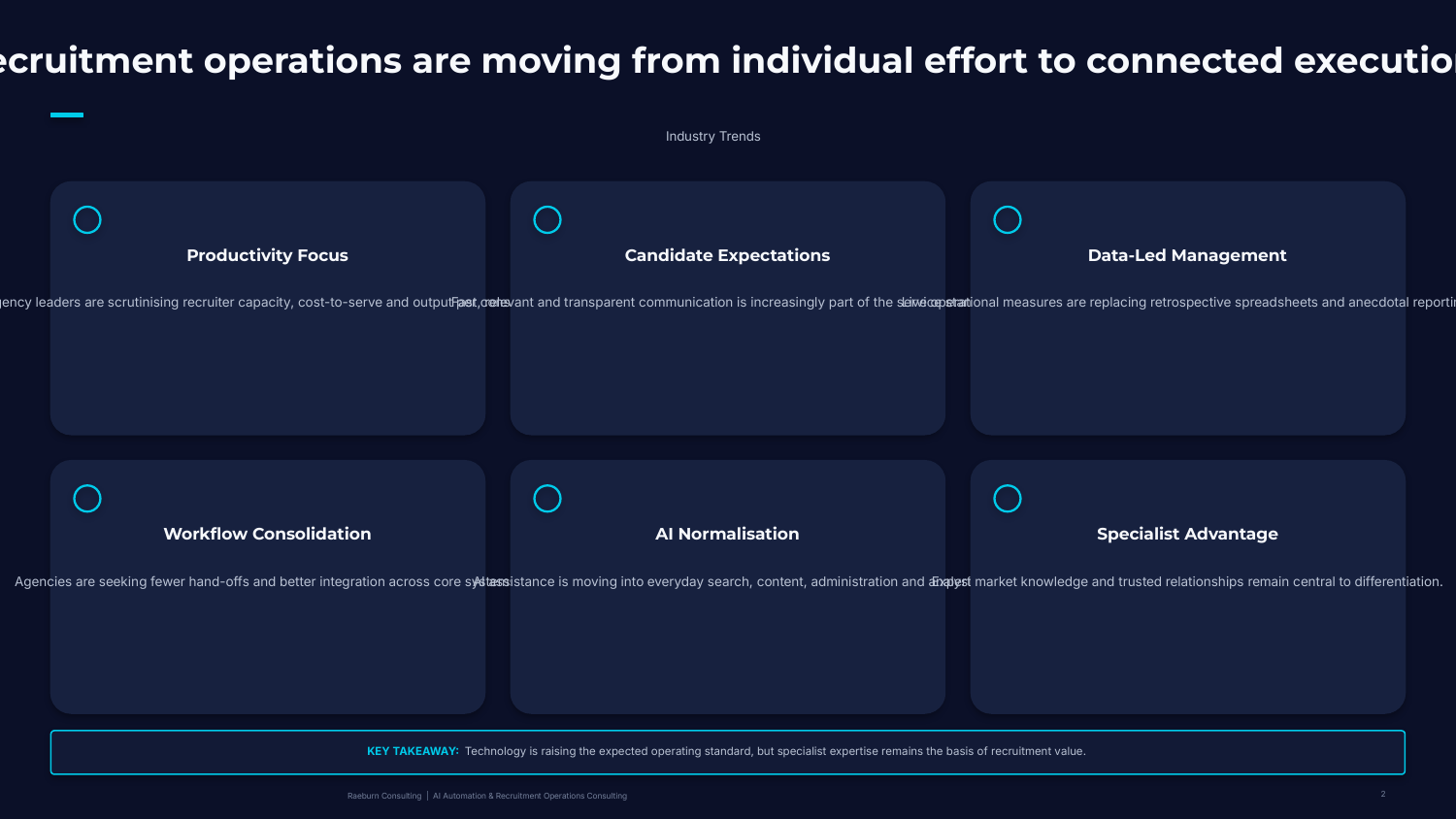

Recruitment operations are moving from individual effort to connected execution.

Industry Trends

Productivity Focus
Candidate Expectations
Data-Led Management
Agency leaders are scrutinising recruiter capacity, cost-to-serve and output per consultant.
Fast, relevant and transparent communication is increasingly part of the service standard.
Live operational measures are replacing retrospective spreadsheets and anecdotal reporting.

Workflow Consolidation
AI Normalisation
Specialist Advantage
Agencies are seeking fewer hand-offs and better integration across core systems.
AI assistance is moving into everyday search, content, administration and analysis.
Expert market knowledge and trusted relationships remain central to differentiation.

KEY TAKEAWAY:  Technology is raising the expected operating standard, but specialist expertise remains the basis of recruitment value.
2
Raeburn Consulting  |  AI Automation & Recruitment Operations Consulting